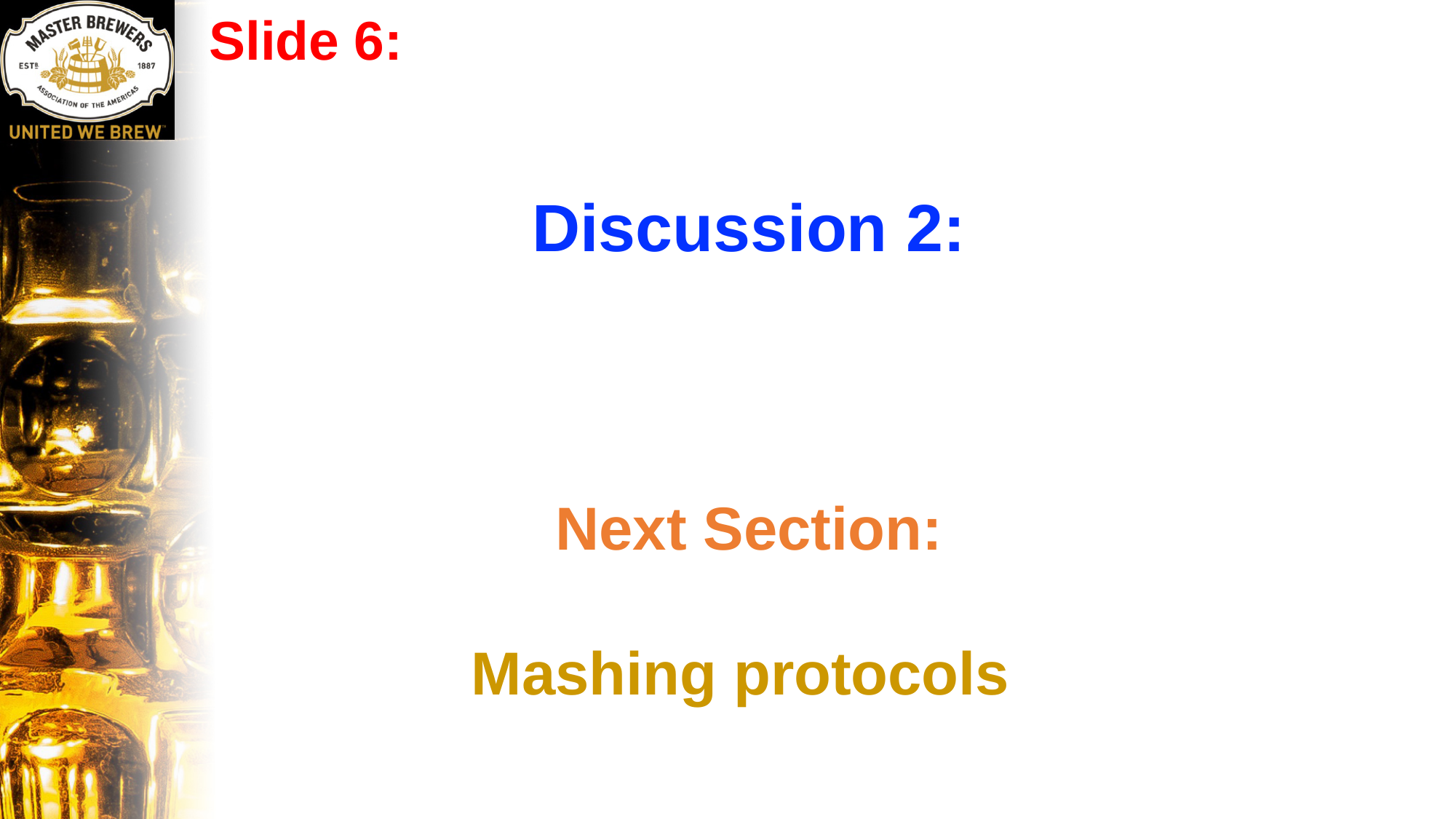

Slide 6:
Discussion 2:
Next Section:
Mashing protocols